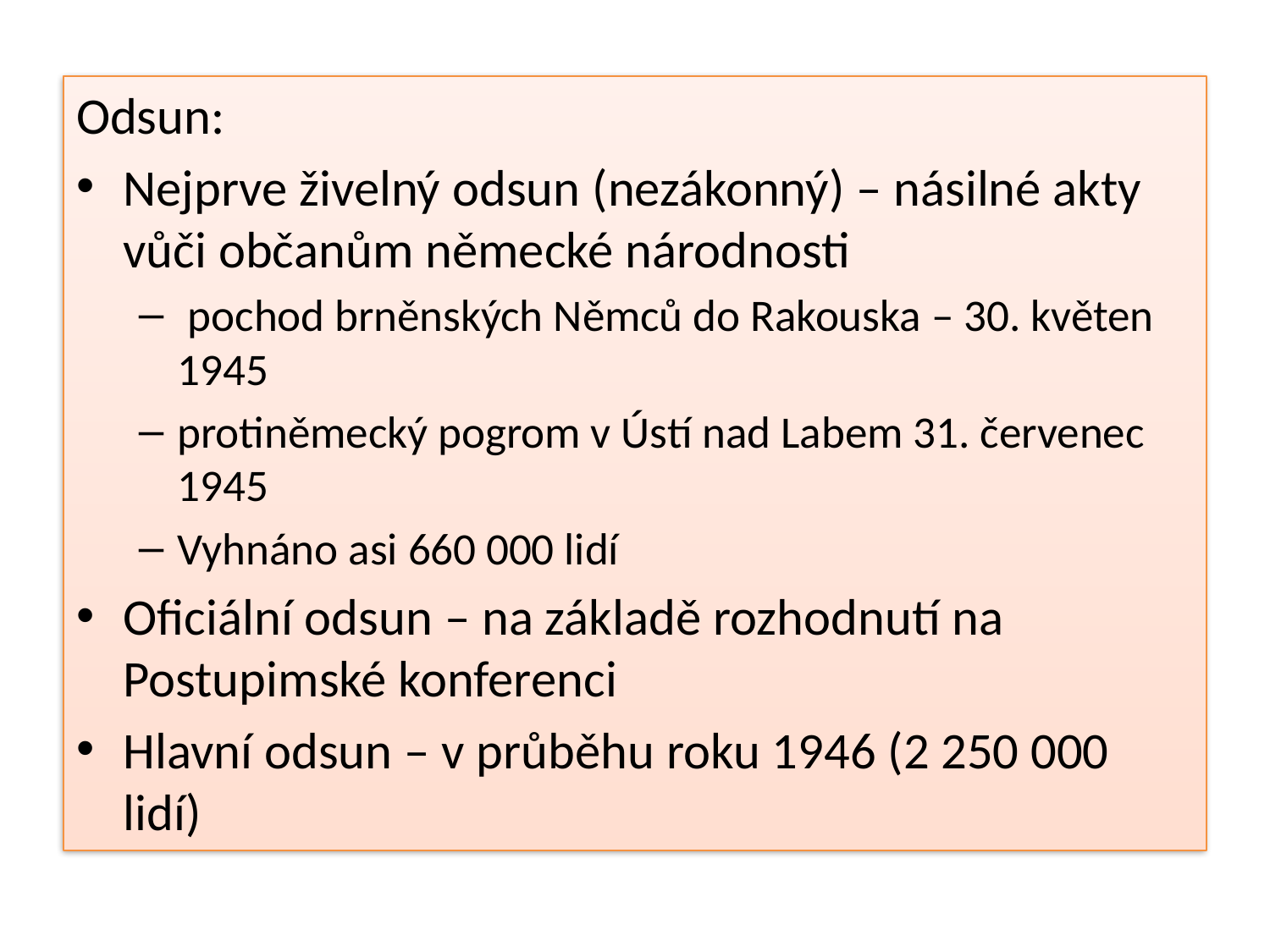

Odsun:
Nejprve živelný odsun (nezákonný) – násilné akty vůči občanům německé národnosti
 pochod brněnských Němců do Rakouska – 30. květen 1945
protiněmecký pogrom v Ústí nad Labem 31. červenec 1945
Vyhnáno asi 660 000 lidí
Oficiální odsun – na základě rozhodnutí na Postupimské konferenci
Hlavní odsun – v průběhu roku 1946 (2 250 000 lidí)